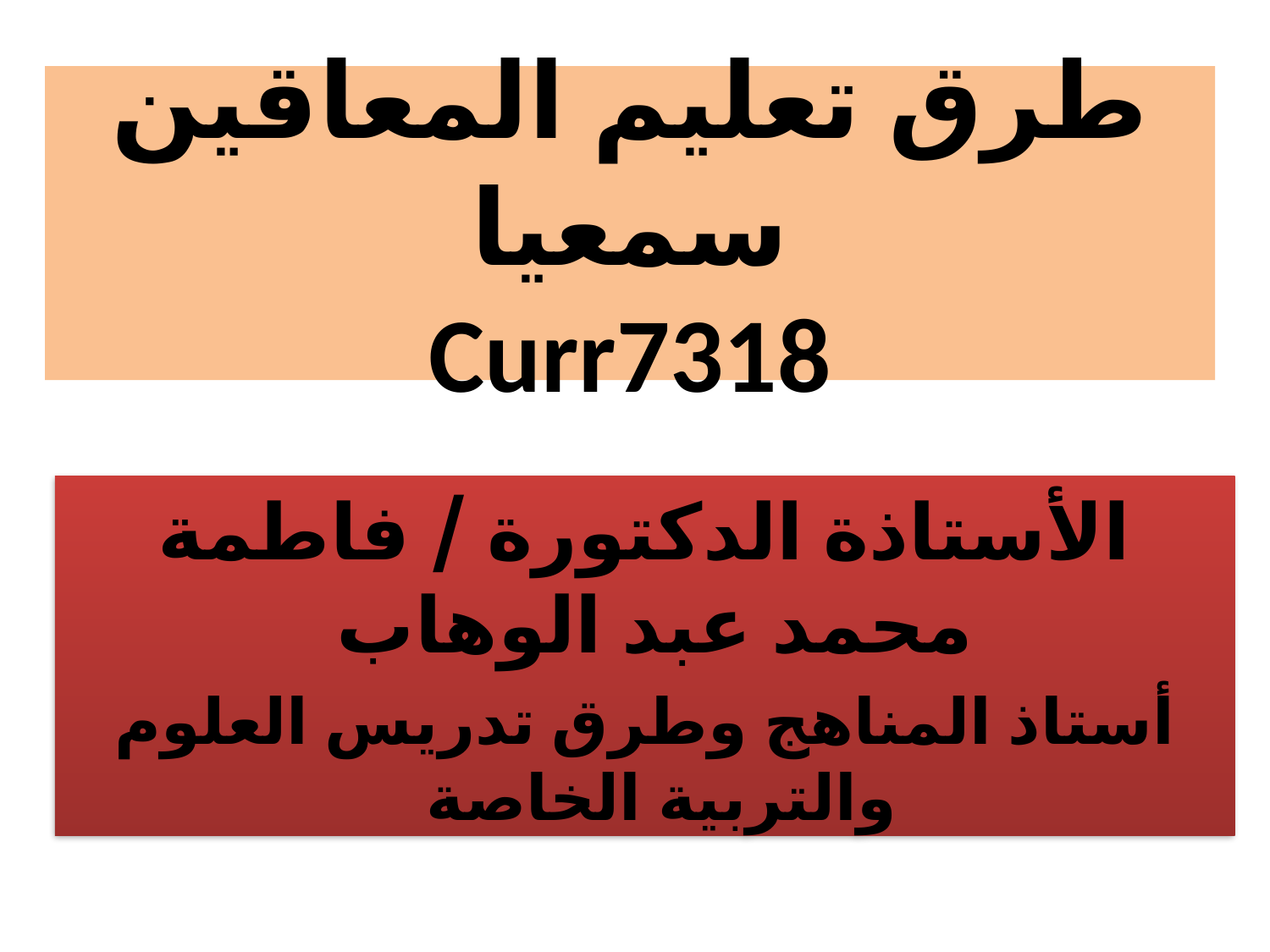

# طرق تعليم المعاقين سمعيا Curr7318
الأستاذة الدكتورة / فاطمة محمد عبد الوهاب
أستاذ المناهج وطرق تدريس العلوم والتربية الخاصة